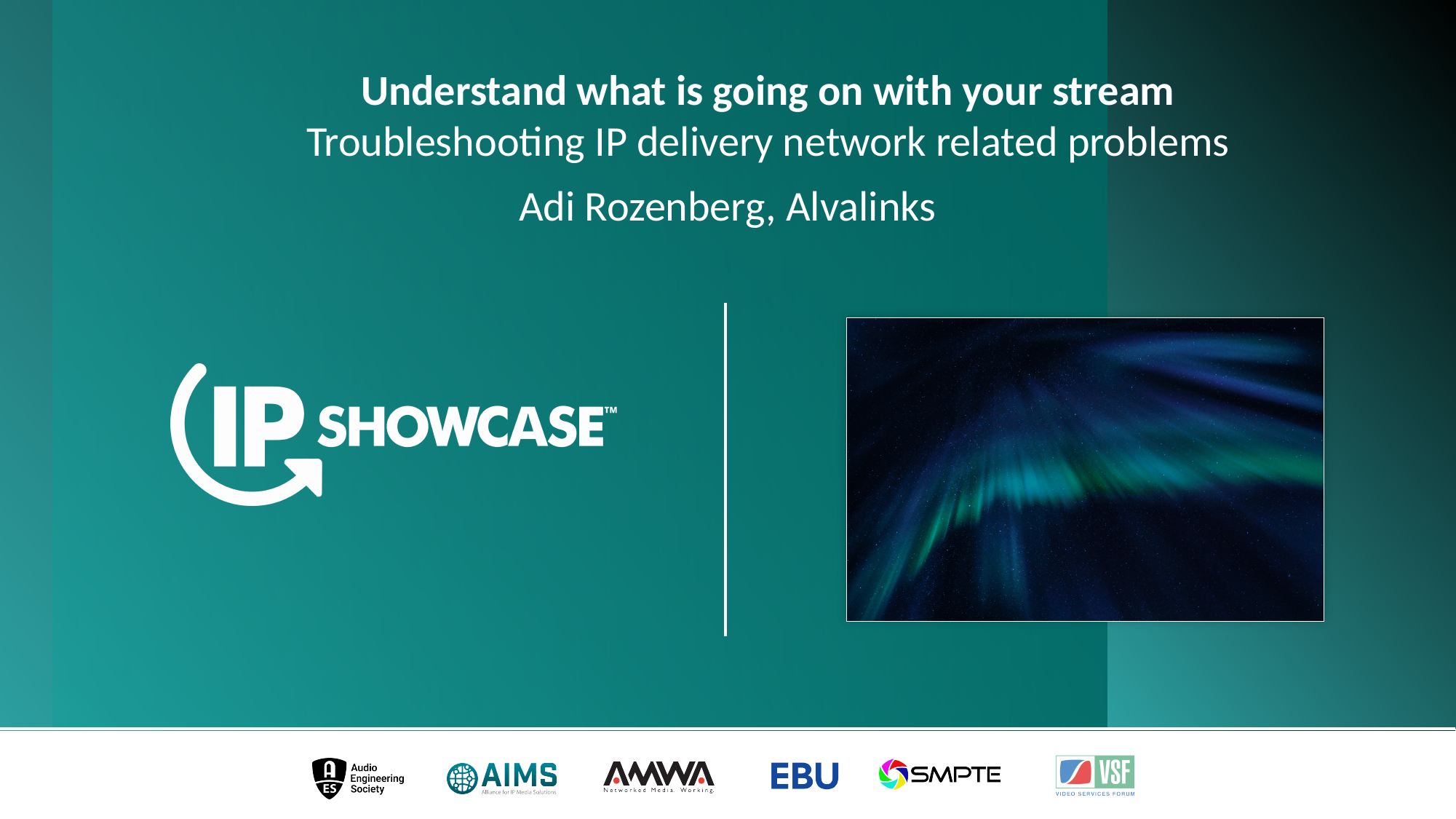

Understand what is going on with your stream
Troubleshooting IP delivery network related problems

Adi Rozenberg, Alvalinks